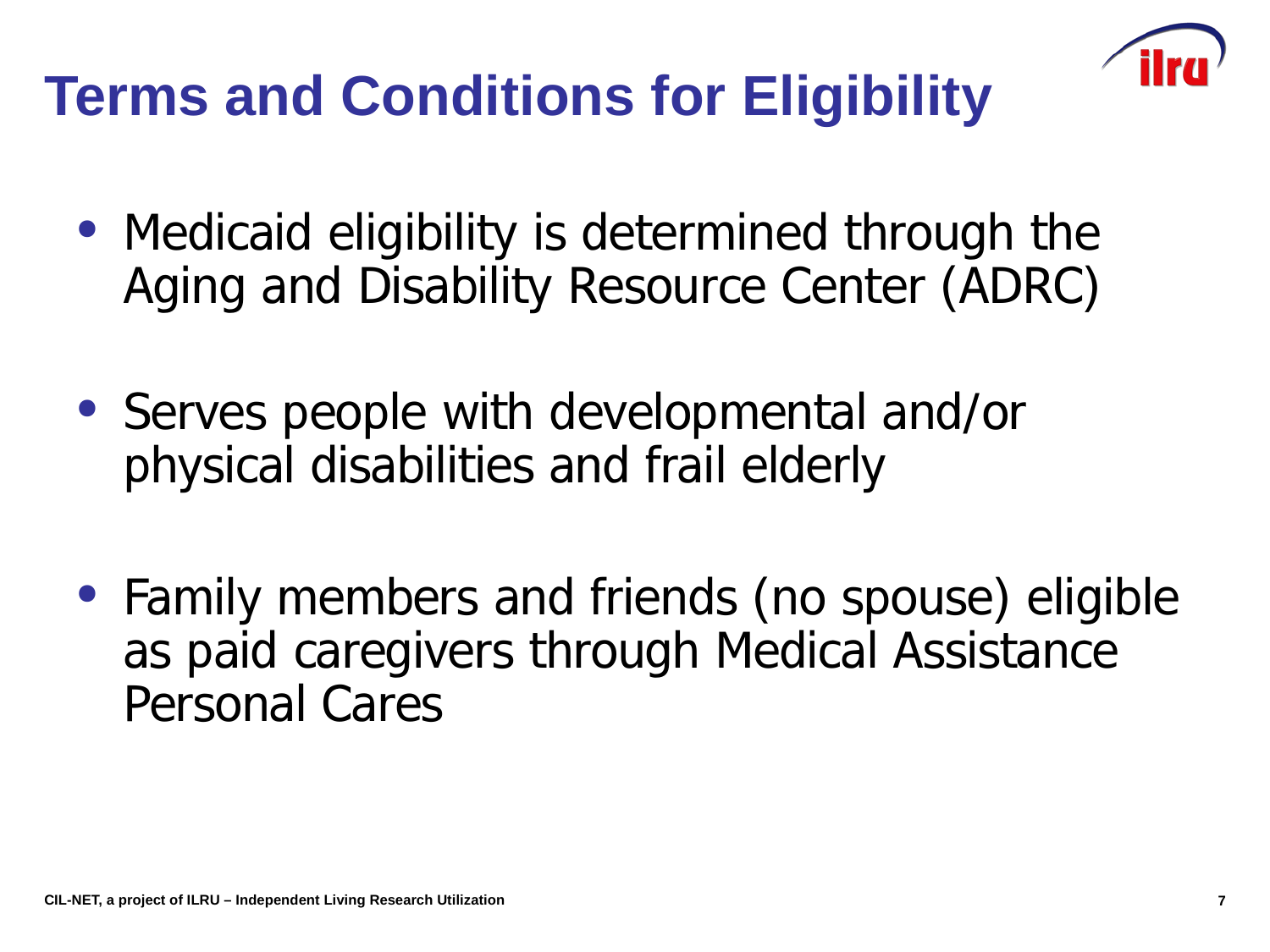

# Terms and Conditions for Eligibility
Medicaid eligibility is determined through the Aging and Disability Resource Center (ADRC)

Serves people with developmental and/or physical disabilities and frail elderly

Family members and friends (no spouse) eligible as paid caregivers through Medical Assistance Personal Cares
7